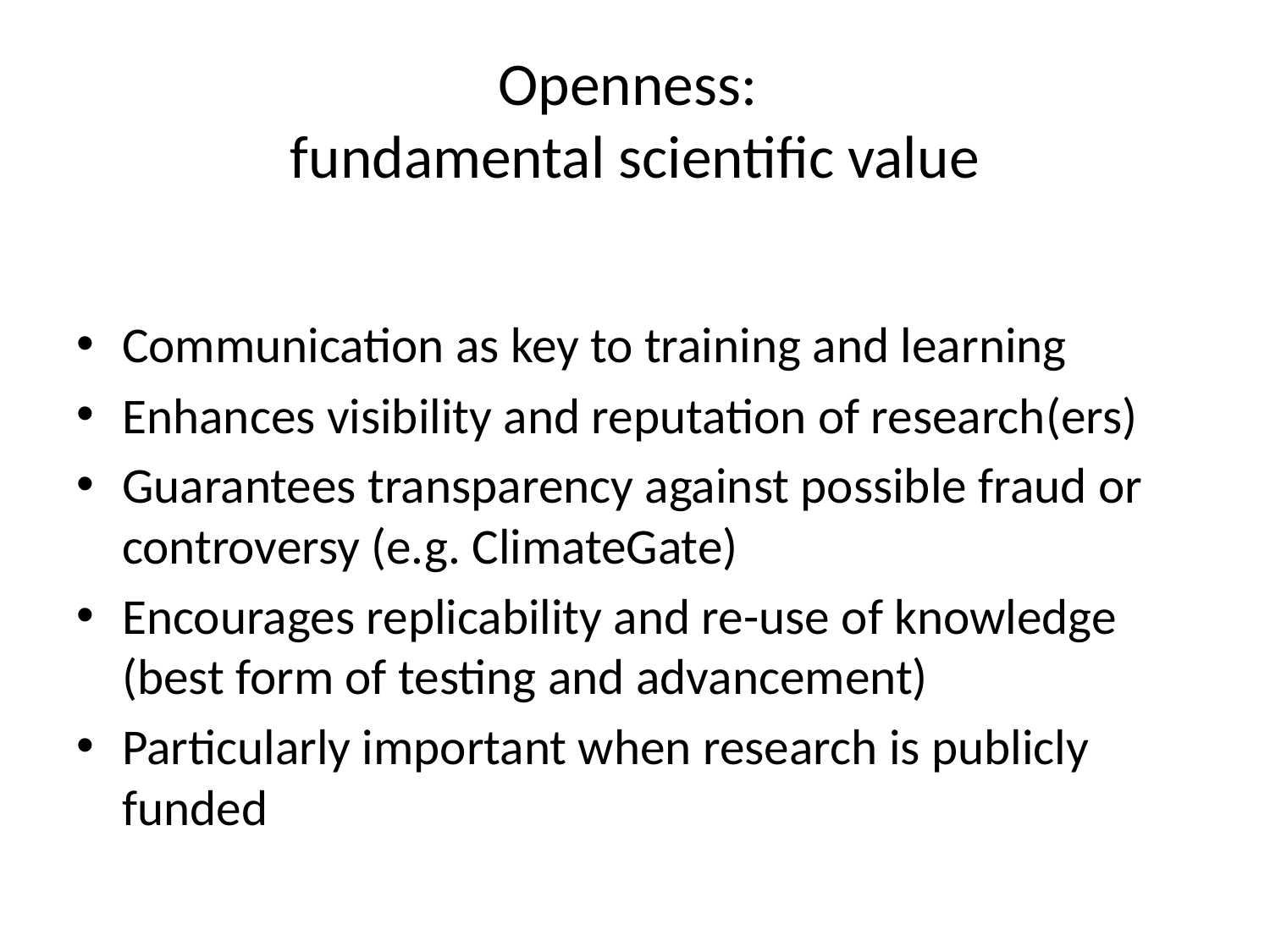

# Openness: fundamental scientific value

Communication as key to training and learning
Enhances visibility and reputation of research(ers)
Guarantees transparency against possible fraud or controversy (e.g. ClimateGate)
Encourages replicability and re-use of knowledge (best form of testing and advancement)
Particularly important when research is publicly funded